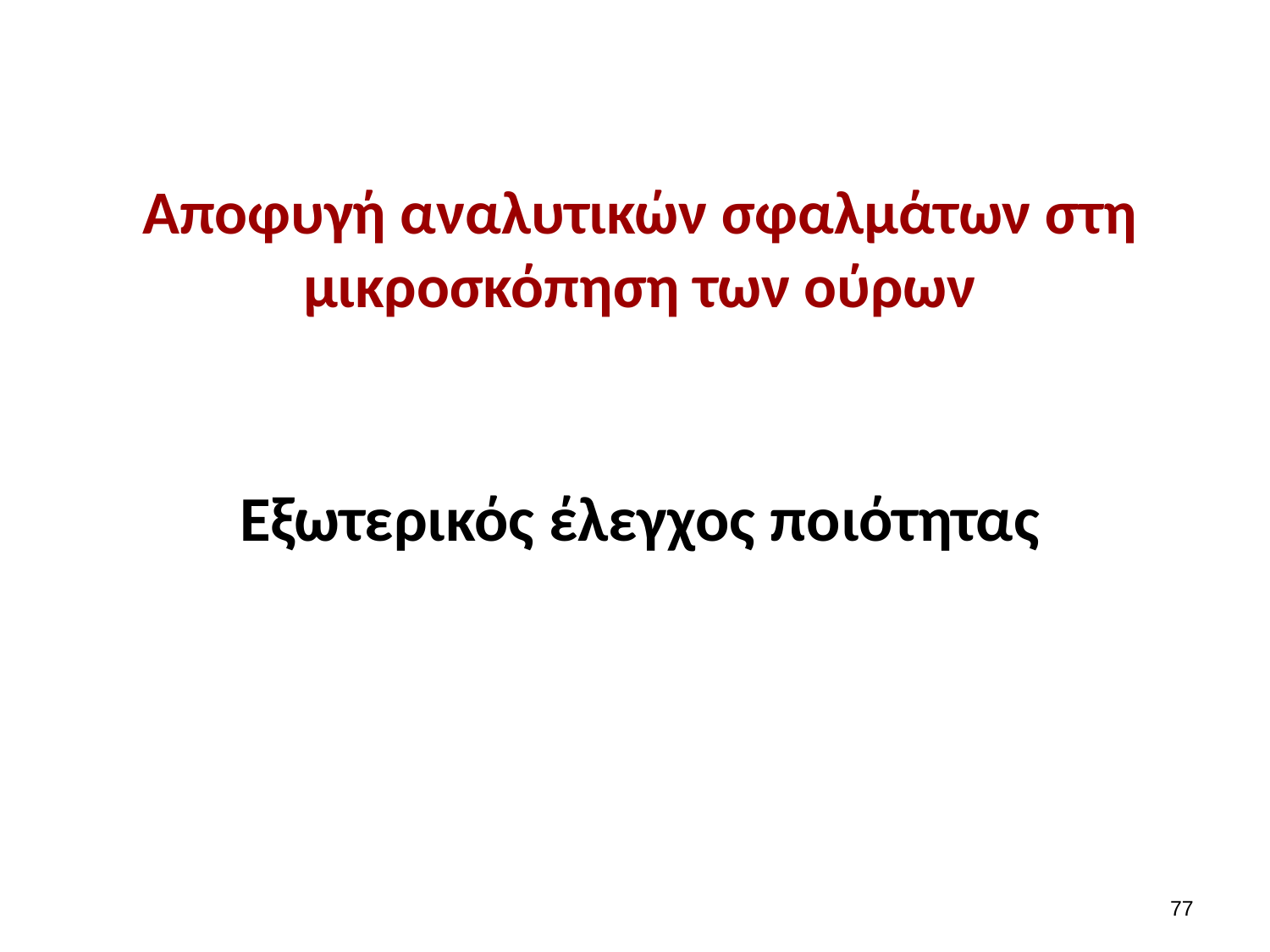

# Αποφυγή αναλυτικών σφαλμάτων στη μικροσκόπηση των ούρων
Εξωτερικός έλεγχος ποιότητας
77